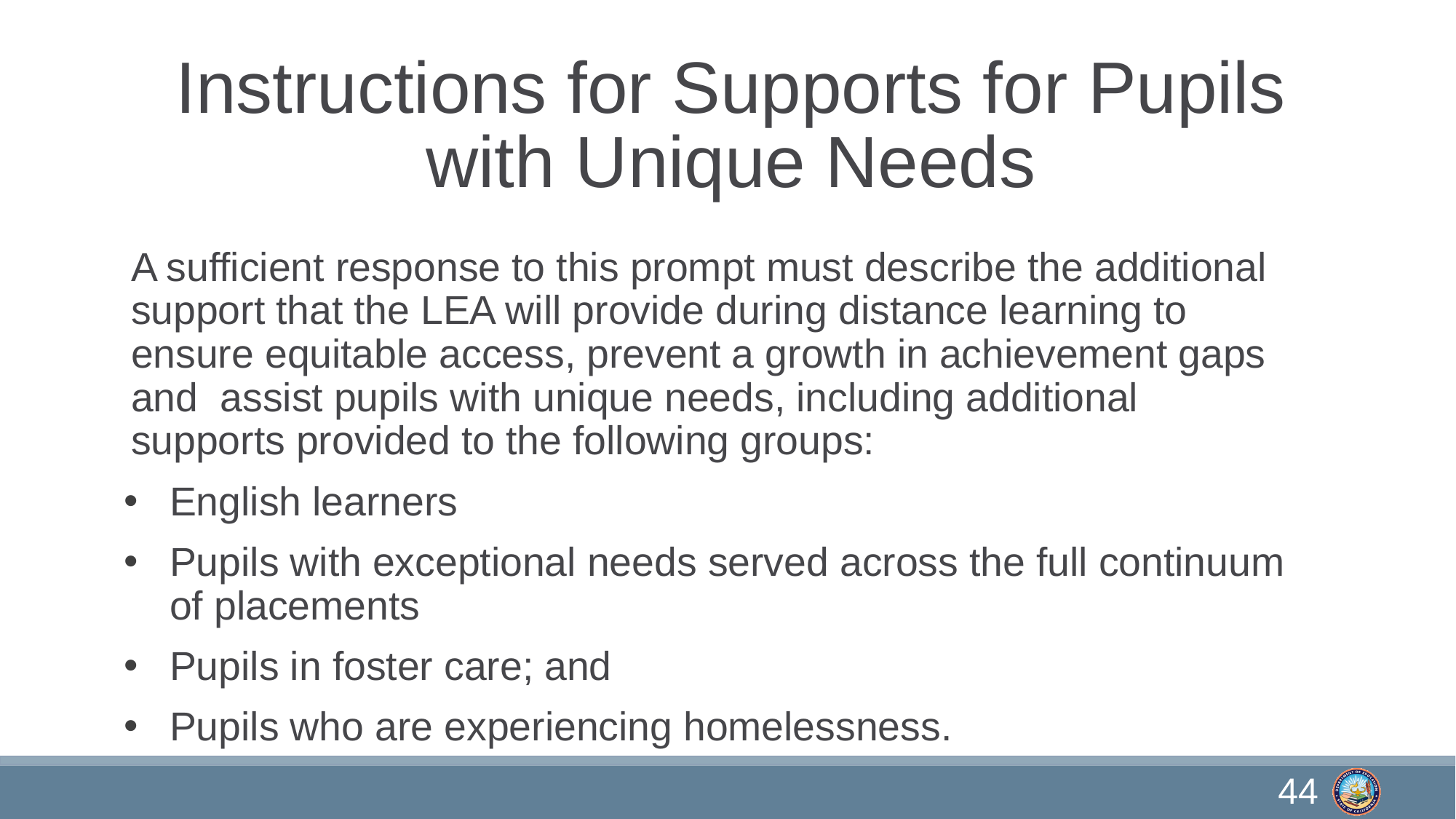

# Instructions for Supports for Pupils with Unique Needs
A sufficient response to this prompt must describe the additional support that the LEA will provide during distance learning to ensure equitable access, prevent a growth in achievement gaps and  assist pupils with unique needs, including additional supports provided to the following groups:
English learners
Pupils with exceptional needs served across the full continuum of placements
Pupils in foster care; and
Pupils who are experiencing homelessness.
44